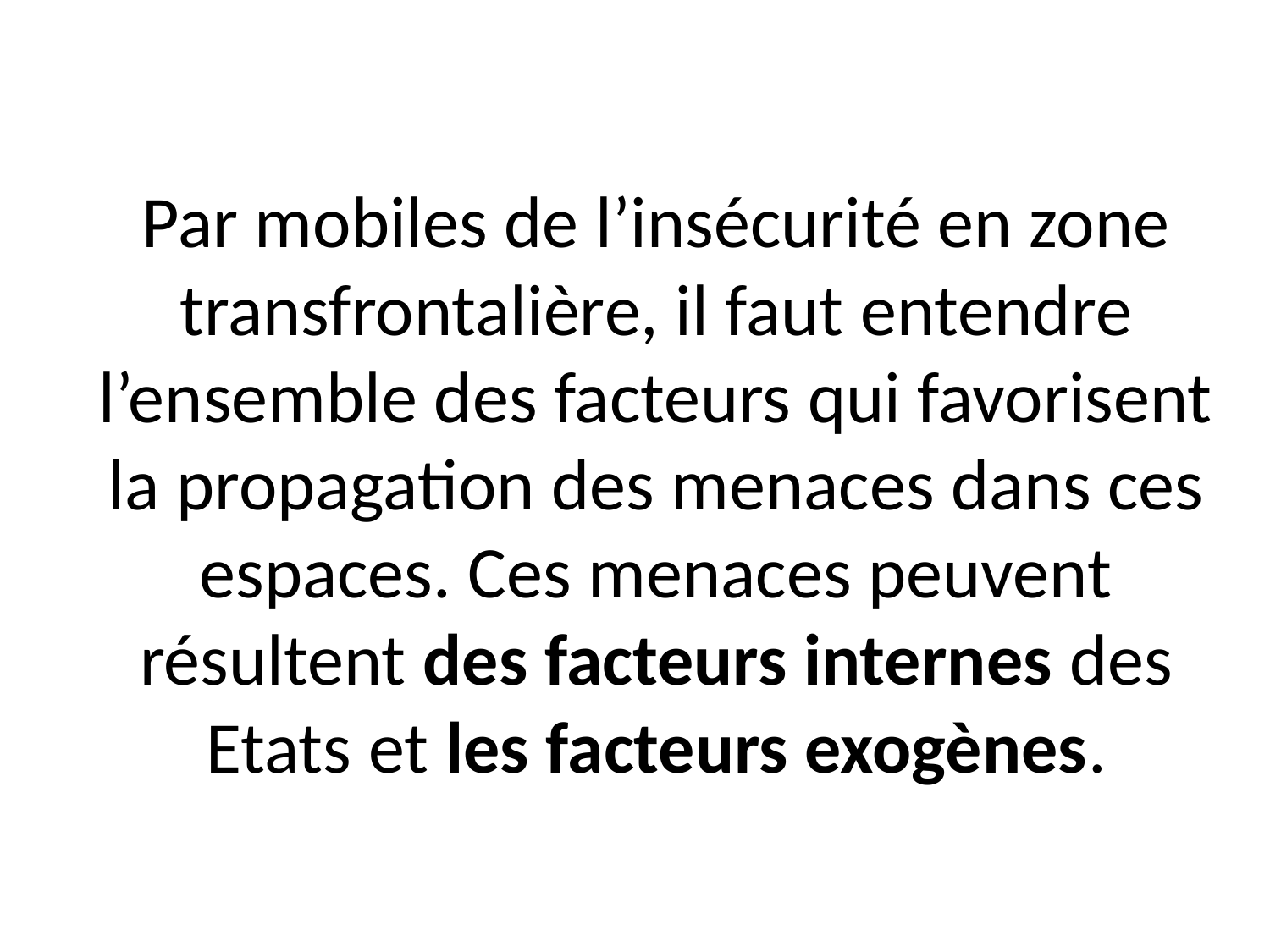

# Par mobiles de l’insécurité en zone transfrontalière, il faut entendre l’ensemble des facteurs qui favorisent la propagation des menaces dans ces espaces. Ces menaces peuvent résultent des facteurs internes des Etats et les facteurs exogènes.